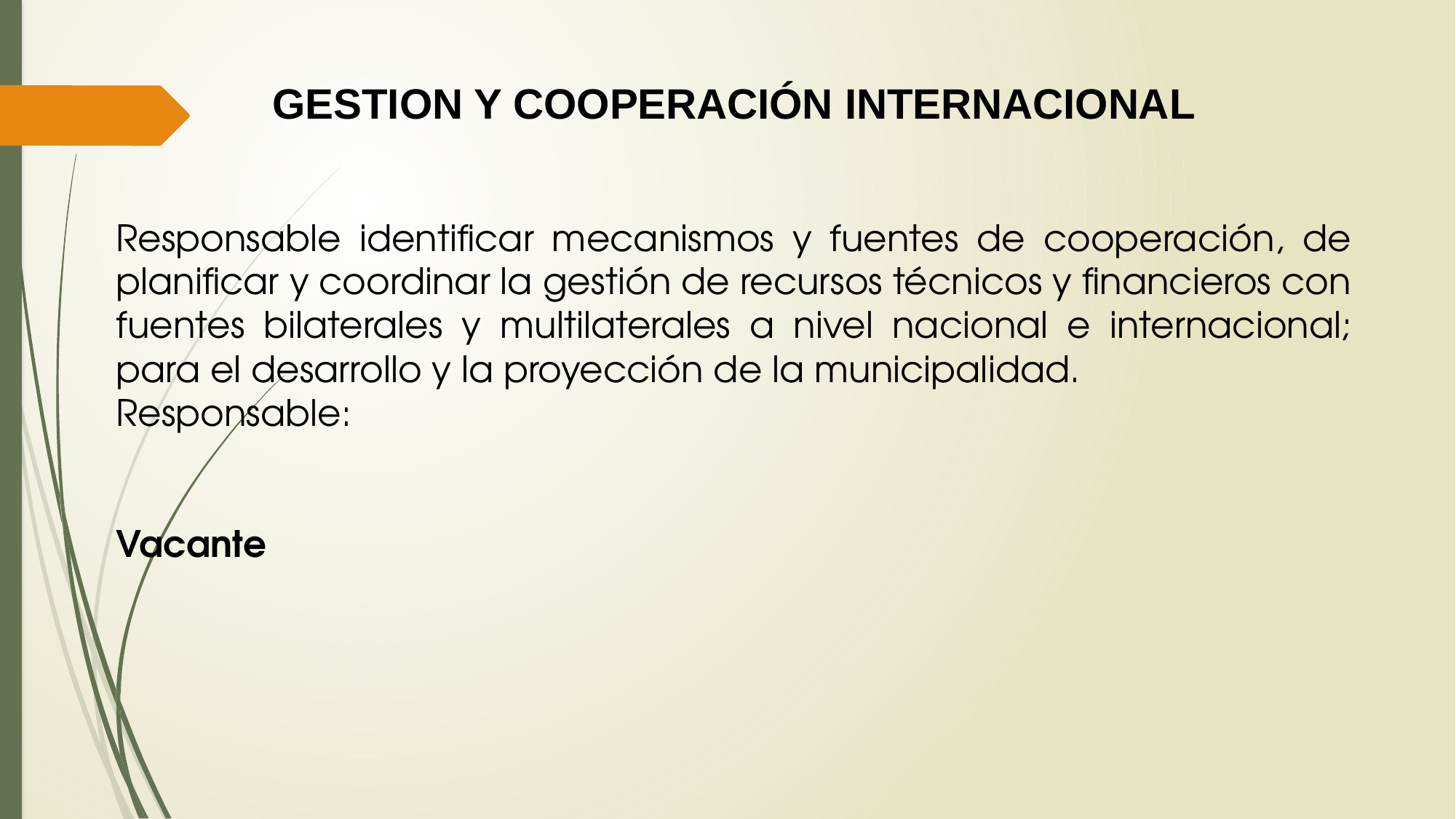

GESTION Y COOPERACIÓN INTERNACIONAL

Responsable identificar mecanismos y fuentes de cooperación, de planificar y coordinar la gestión de recursos técnicos y financieros con fuentes bilaterales y multilaterales a nivel nacional e internacional; para el desarrollo y la proyección de la municipalidad.
Responsable:

Vacante